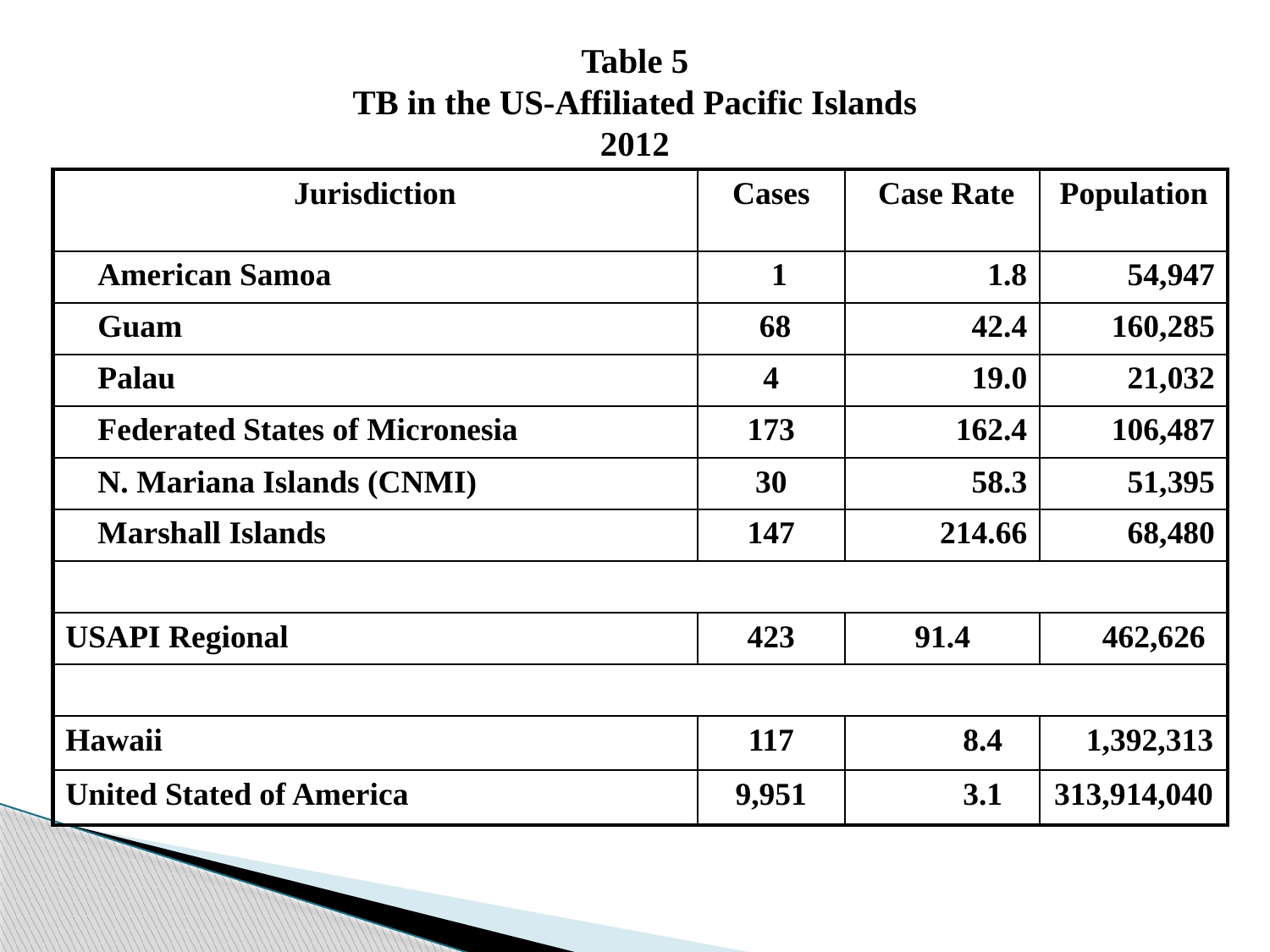

# Table 5 TB in the US-Affiliated Pacific Islands 2012
| Jurisdiction | Cases | Case Rate | Population |
| --- | --- | --- | --- |
| American Samoa | 1 | 1.8 | 54,947 |
| Guam | 68 | 42.4 | 160,285 |
| Palau | 4 | 19.0 | 21,032 |
| Federated States of Micronesia | 173 | 162.4 | 106,487 |
| N. Mariana Islands (CNMI) | 30 | 58.3 | 51,395 |
| Marshall Islands | 147 | 214.66 | 68,480 |
|  |  |  |  |
| USAPI Regional | 423 | 91.4 | 462,626 |
|  |  |  |  |
| Hawaii | 117 | 8.4 | 1,392,313 |
| United Stated of America | 9,951 | 3.1 | 313,914,040 |